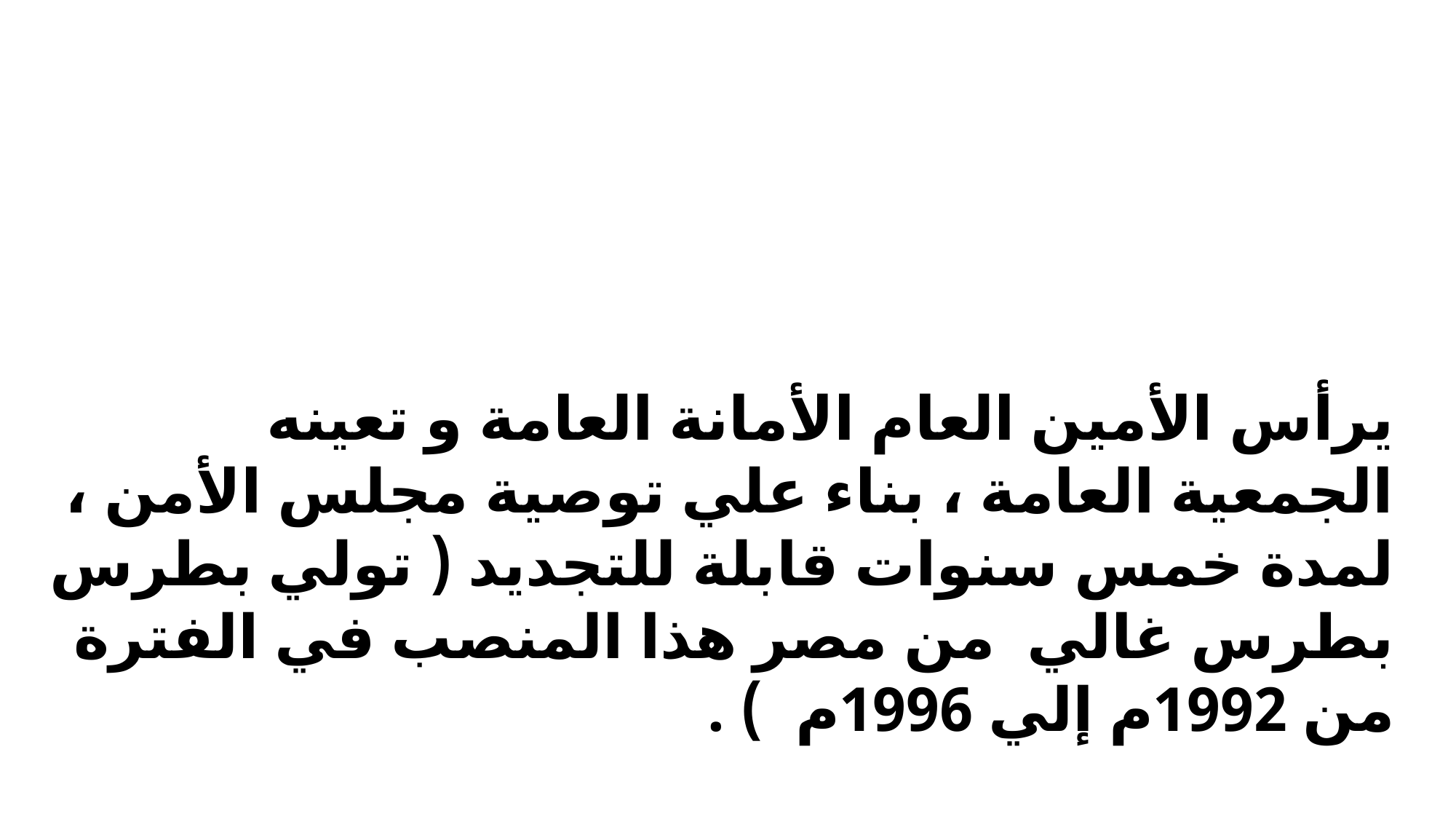

يرأس الأمين العام الأمانة العامة و تعينه الجمعية العامة ، بناء علي توصية مجلس الأمن ، لمدة خمس سنوات قابلة للتجديد ( تولي بطرس بطرس غالي  من مصر هذا المنصب في الفترة من 1992م إلي 1996م  ) .